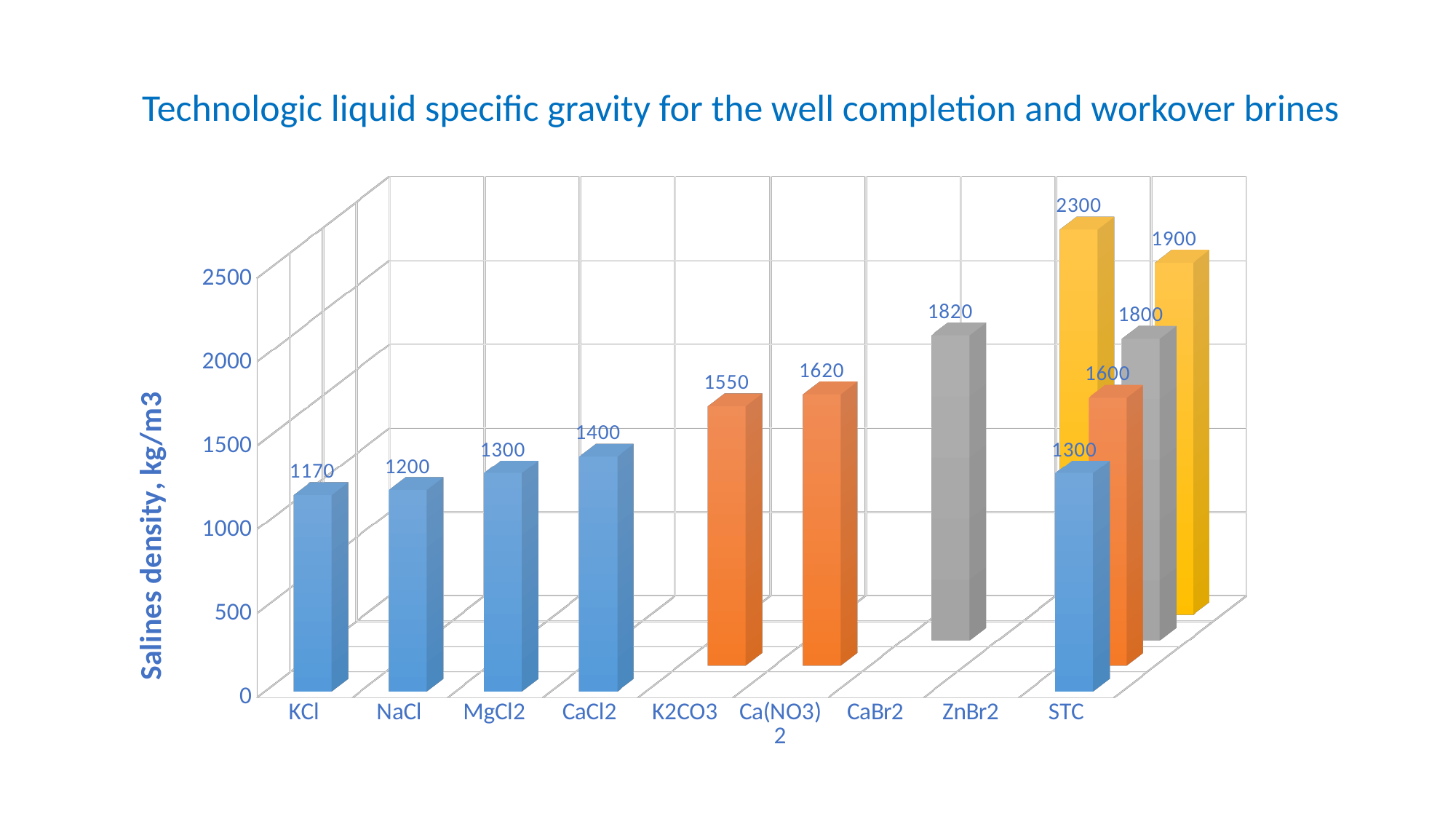

# Technologic liquid specific gravity for the well completion and workover brines

[unsupported chart]